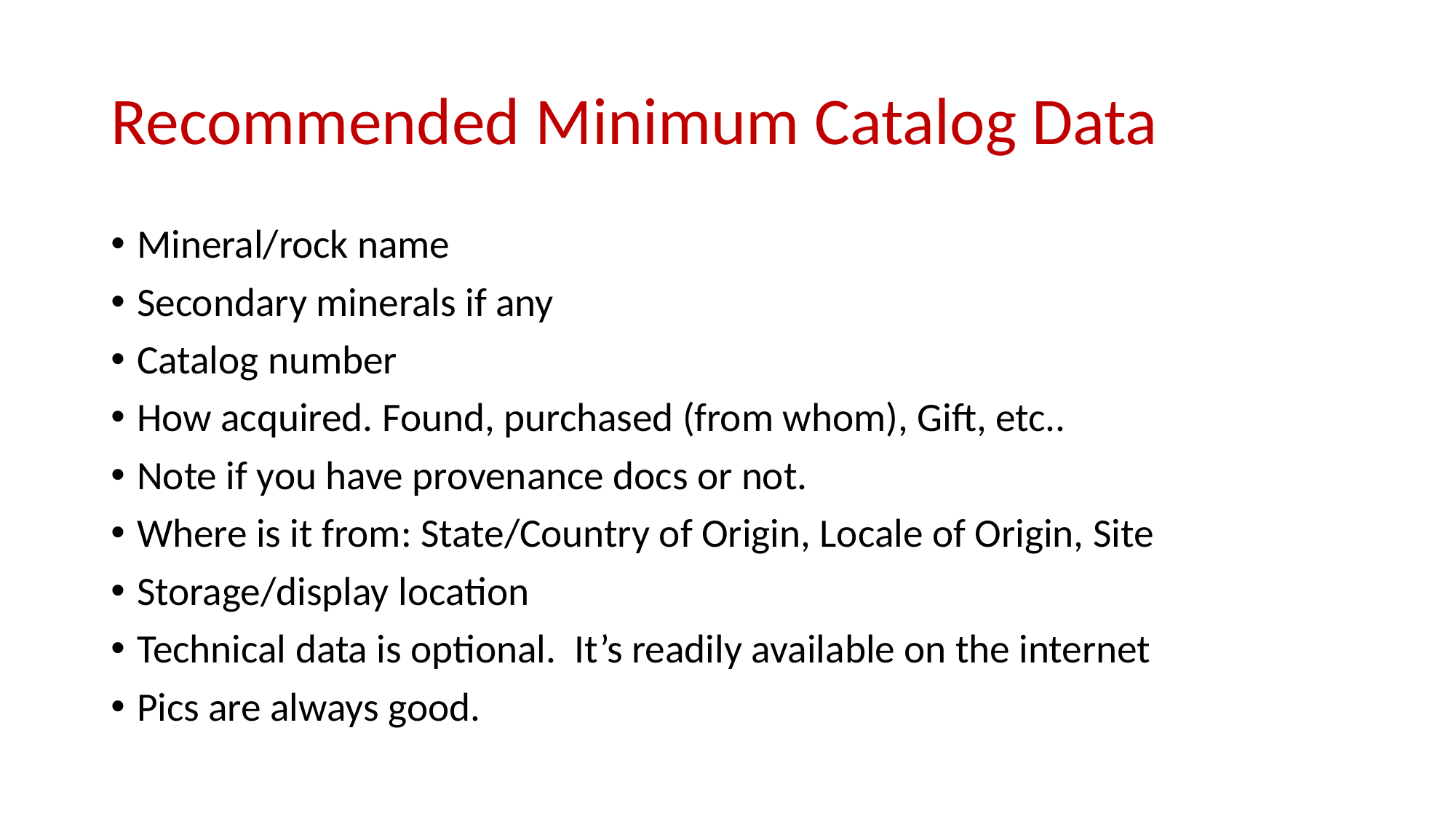

# Recommended Minimum Catalog Data
Mineral/rock name
Secondary minerals if any
Catalog number
How acquired. Found, purchased (from whom), Gift, etc..
Note if you have provenance docs or not.
Where is it from: State/Country of Origin, Locale of Origin, Site
Storage/display location
Technical data is optional.  It’s readily available on the internet
Pics are always good.